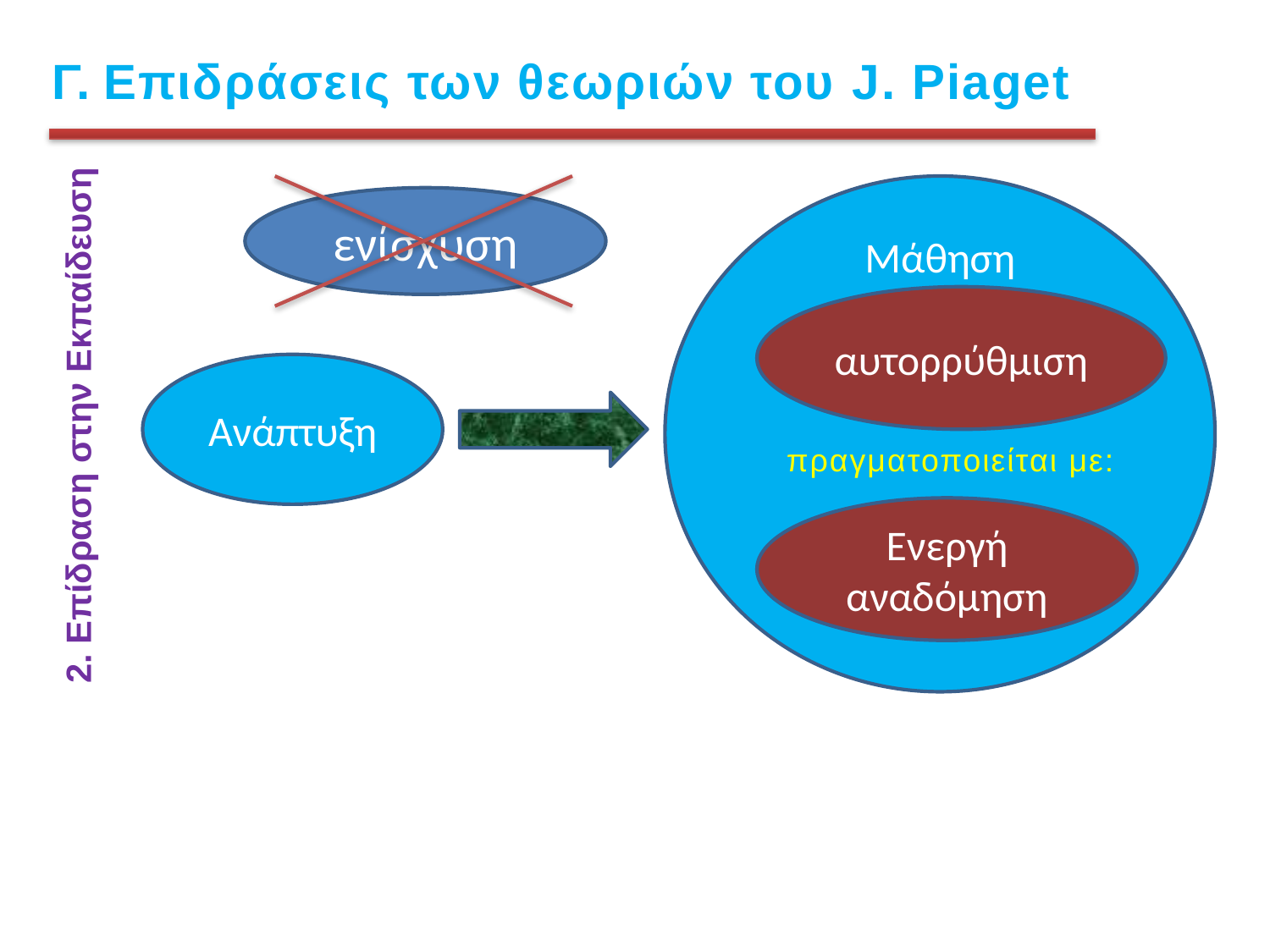

Γ. Επιδράσεις των θεωριών του J. Piaget

Μάθηση

ενίσχυση
αυτορρύθμιση
Ανάπτυξη

2. Επίδραση στην Εκπαίδευση
πραγματοποιείται με:
Ενεργή αναδόμηση
Σάββατο, 14 Δεκεμβρίου 2024,
23